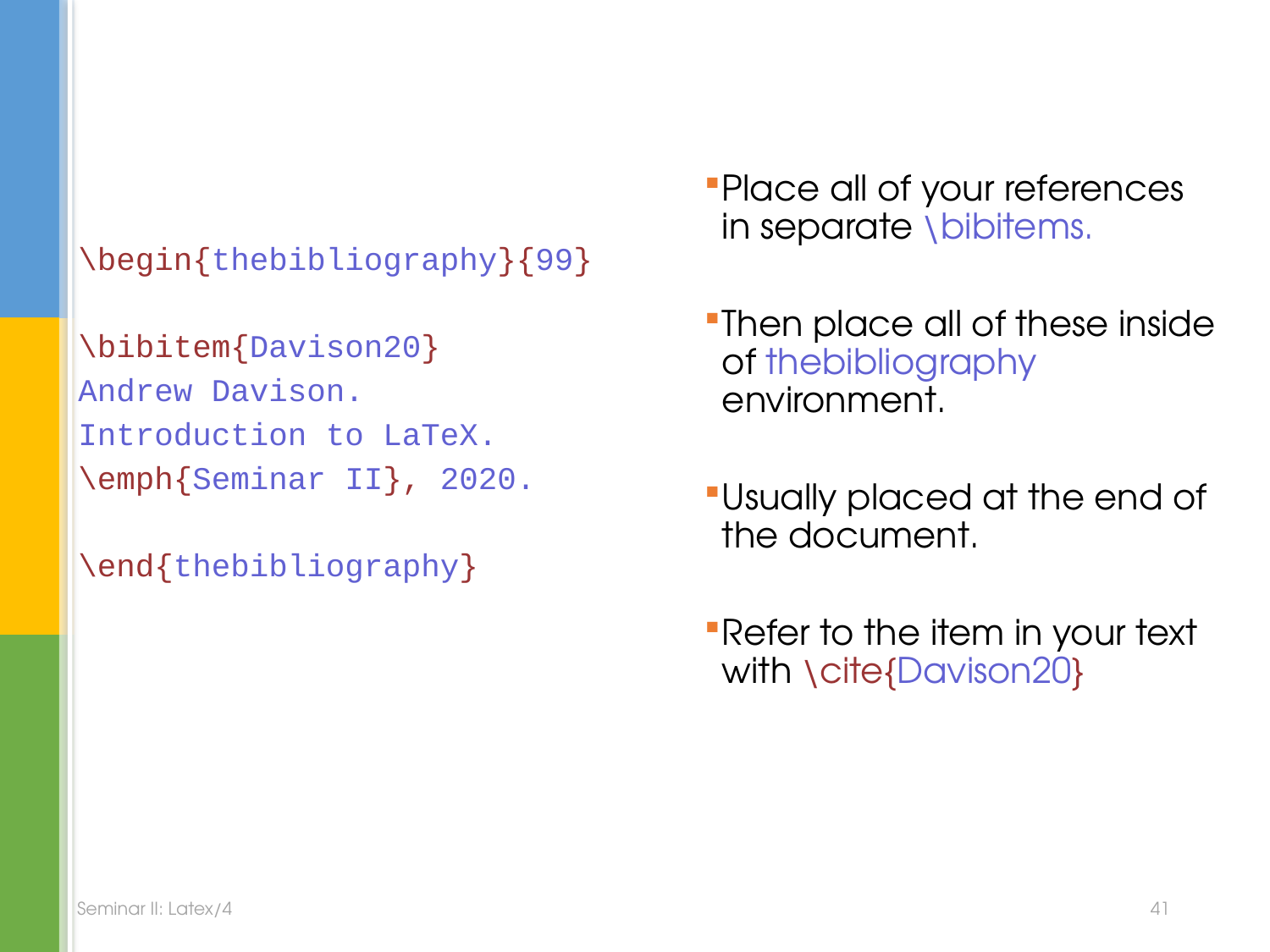

Place all of your references in separate \bibitems.

Then place all of these inside of thebibliography environment.

Usually placed at the end of the document.

Refer to the item in your text with \cite{Davison20}
\begin{thebibliography}{99}

\bibitem{Davison20}
Andrew Davison.
Introduction to LaTeX.
\emph{Seminar II}, 2020.

\end{thebibliography}

Seminar II: Latex/4
41